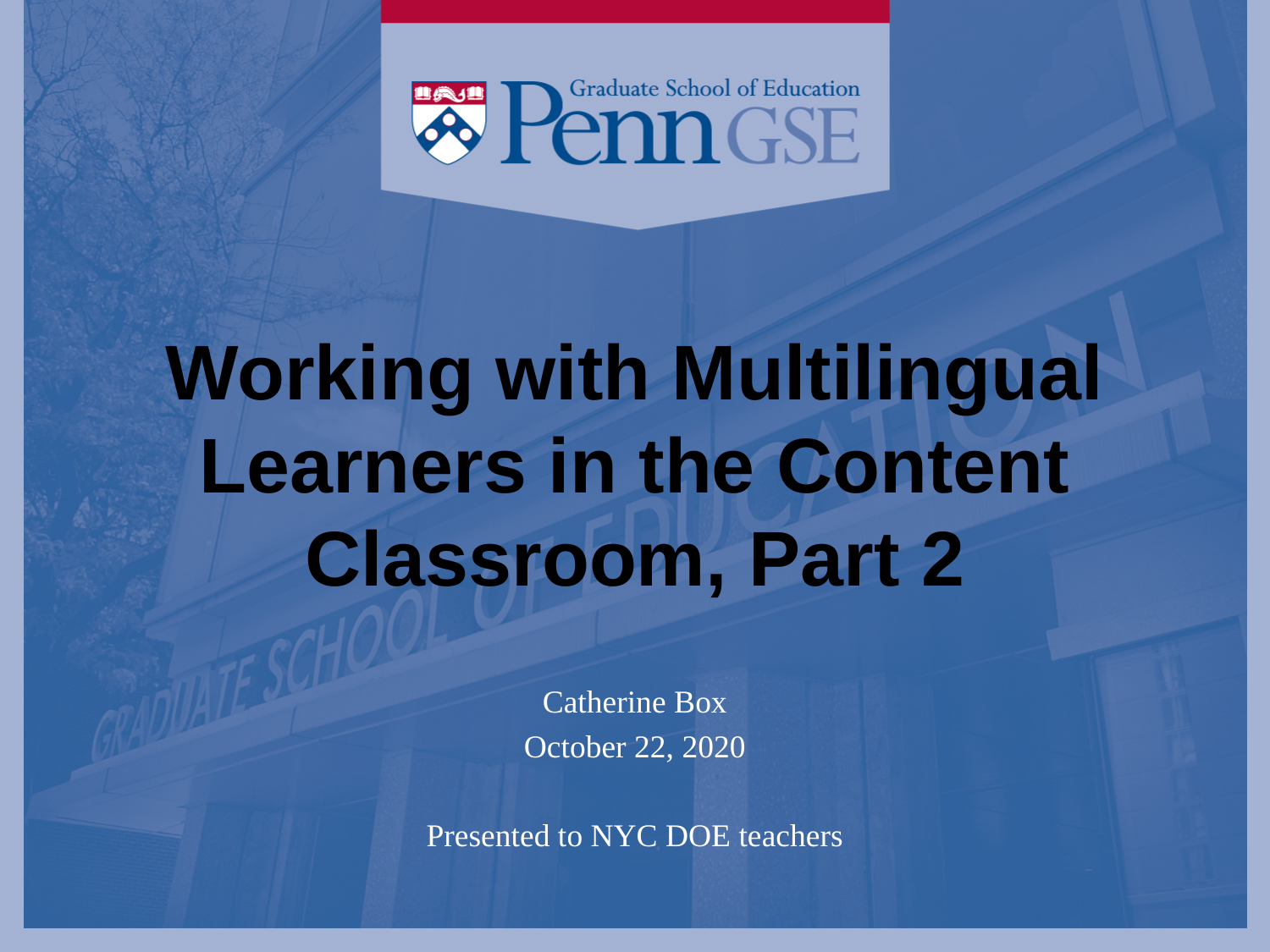

# Working with Multilingual Learners in the Content Classroom, Part 2
Catherine Box
October 22, 2020

Presented to NYC DOE teachers